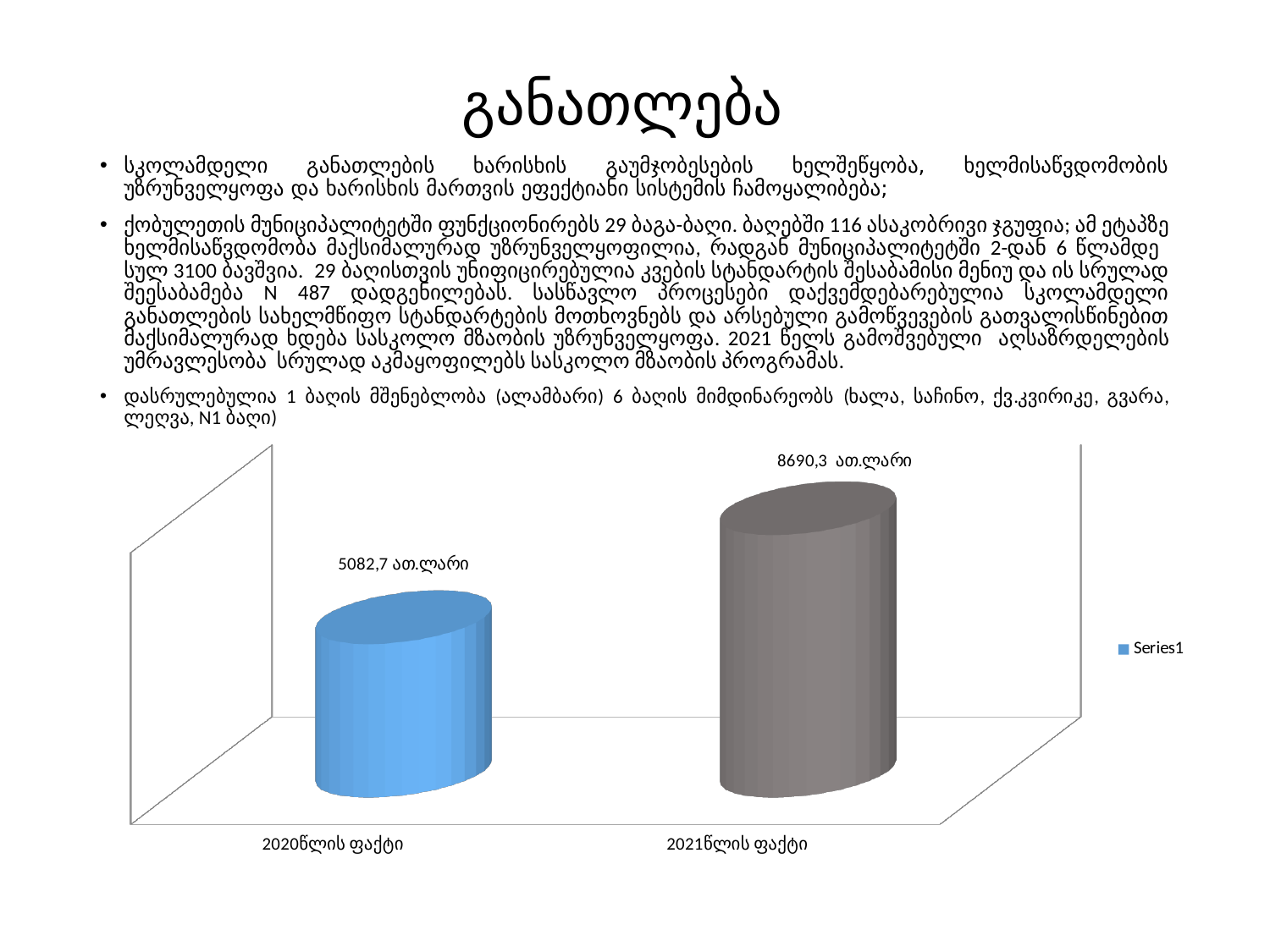

# განათლება
სკოლამდელი განათლების ხარისხის გაუმჯობესების ხელშეწყობა, ხელმისაწვდომობის უზრუნველყოფა და ხარისხის მართვის ეფექტიანი სისტემის ჩამოყალიბება;
ქობულეთის მუნიციპალიტეტში ფუნქციონირებს 29 ბაგა-ბაღი. ბაღებში 116 ასაკობრივი ჯგუფია; ამ ეტაპზე ხელმისაწვდომობა მაქსიმალურად უზრუნველყოფილია, რადგან მუნიციპალიტეტში 2-დან 6 წლამდე  სულ 3100 ბავშვია.  29 ბაღისთვის უნიფიცირებულია კვების სტანდარტის შესაბამისი მენიუ და ის სრულად შეესაბამება N 487 დადგენილებას. სასწავლო პროცესები დაქვემდებარებულია სკოლამდელი განათლების სახელმწიფო სტანდარტების მოთხოვნებს და არსებული გამოწვევების გათვალისწინებით მაქსიმალურად ხდება სასკოლო მზაობის უზრუნველყოფა. 2021 წელს გამოშვებული  აღსაზრდელების უმრავლესობა  სრულად აკმაყოფილებს სასკოლო მზაობის პროგრამას.
დასრულებულია 1 ბაღის მშენებლობა (ალამბარი) 6 ბაღის მიმდინარეობს (ხალა, საჩინო, ქვ.კვირიკე, გვარა, ლეღვა, N1 ბაღი)

[unsupported chart]